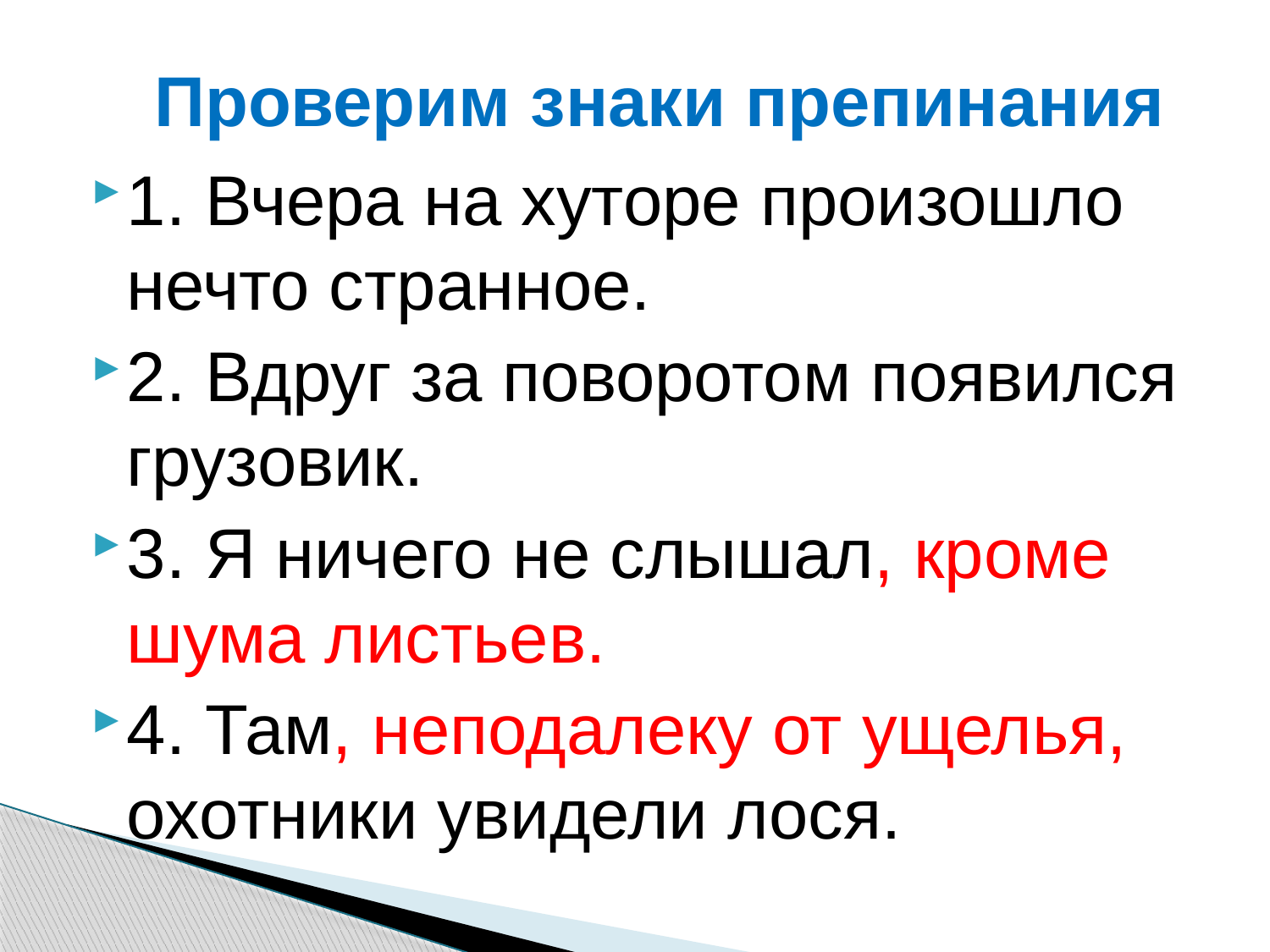

# Проверим знаки препинания
1. Вчера на хуторе произошло нечто странное.
2. Вдруг за поворотом появился грузовик.
3. Я ничего не слышал, кроме шума листьев.
4. Там, неподалеку от ущелья, охотники увидели лося.